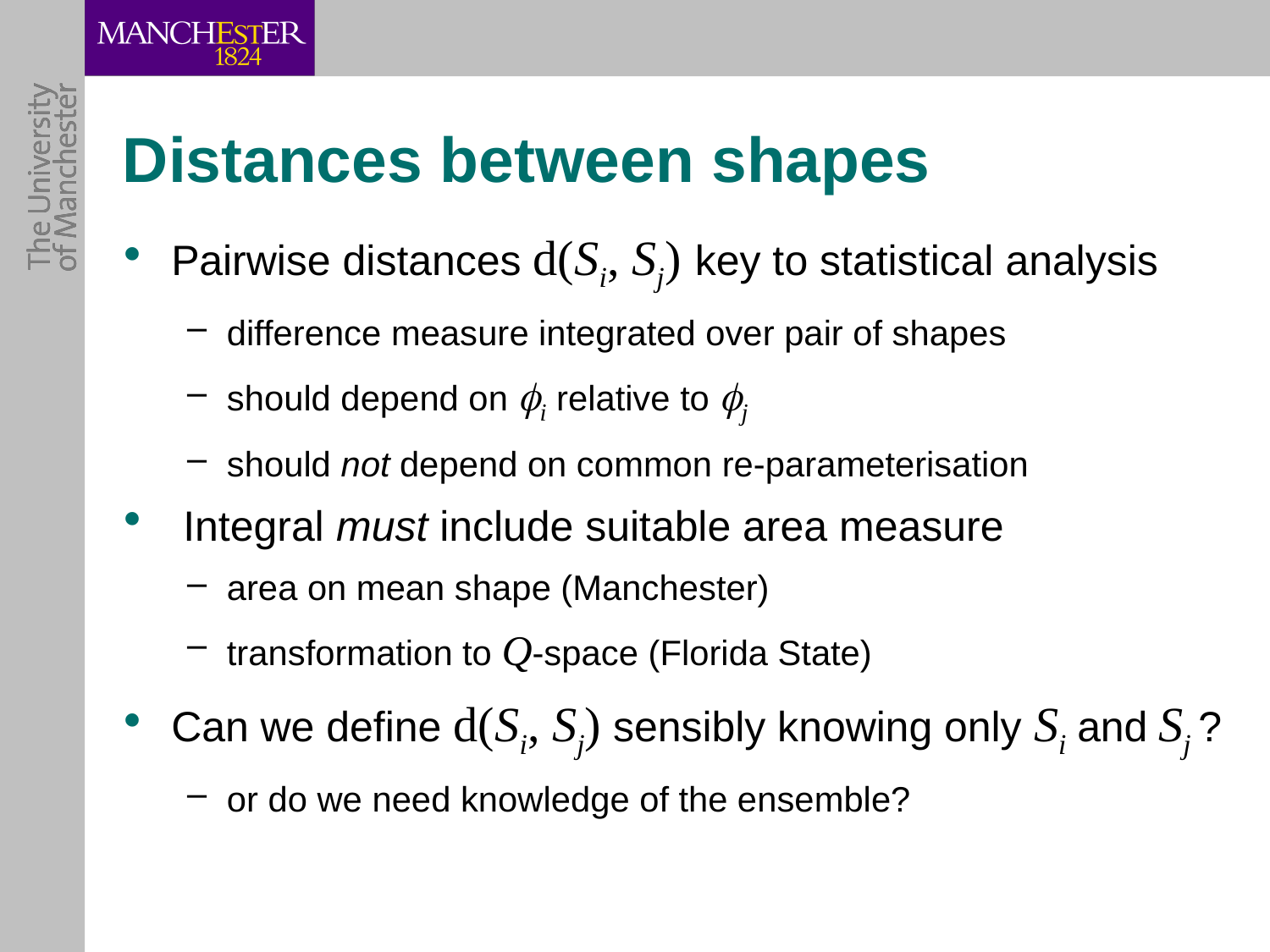

# Distances between shapes
Pairwise distances d(Si, Sj) key to statistical analysis
difference measure integrated over pair of shapes
should depend on φi relative to φj
should not depend on common re-parameterisation
 Integral must include suitable area measure
area on mean shape (Manchester)
transformation to Q-space (Florida State)
Can we define d(Si, Sj) sensibly knowing only Si and Sj ?
or do we need knowledge of the ensemble?